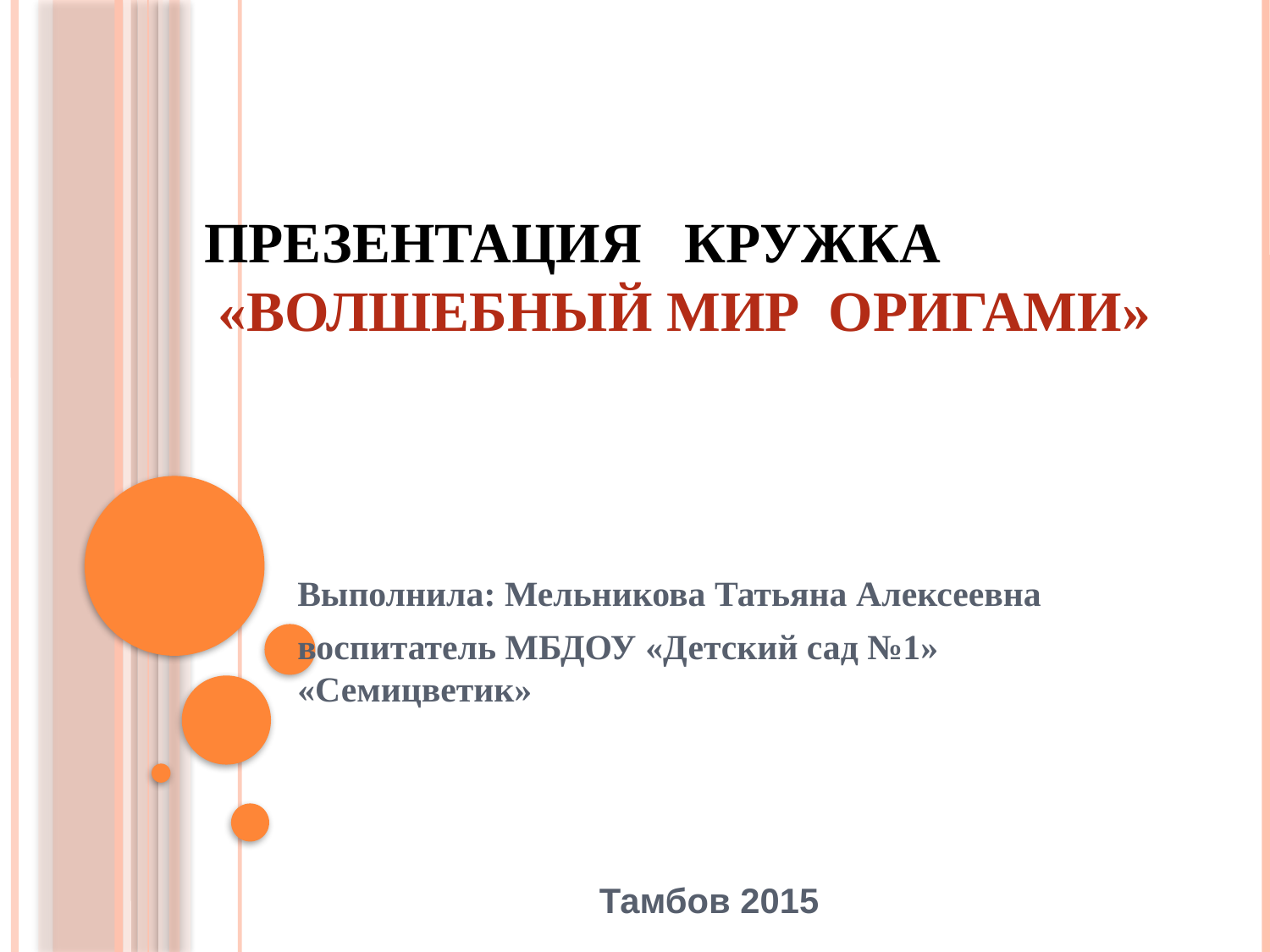

# Презентация   кружка «Волшебный мир  Оригами»

Выполнила: Мельникова Татьяна Алексеевна
воспитатель МБДОУ «Детский сад №1» «Семицветик»

                               Тамбов 2015